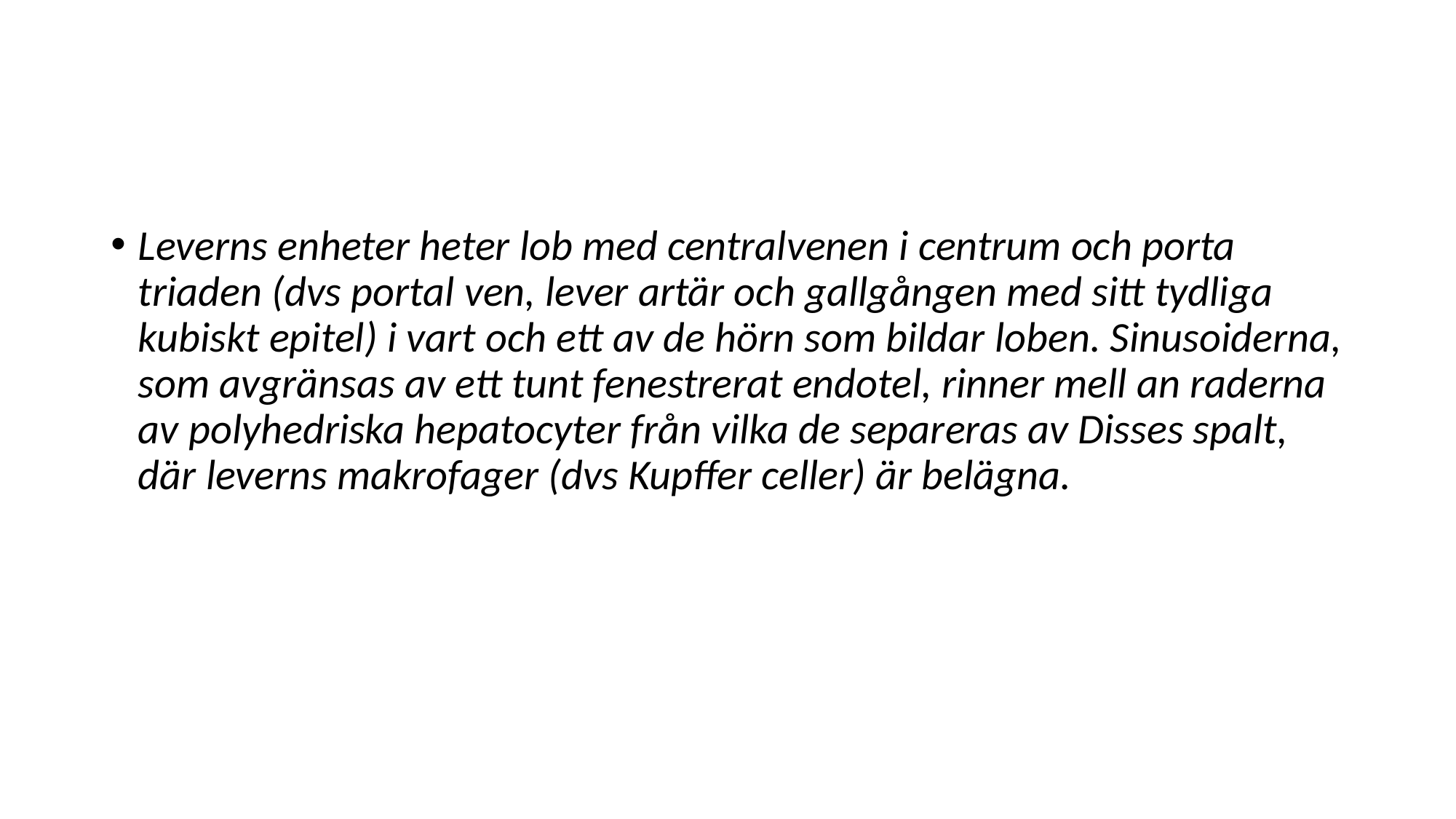

#
Leverns enheter heter lob med centralvenen i centrum och porta triaden (dvs portal ven, lever artär och gallgången med sitt tydliga kubiskt epitel) i vart och ett av de hörn som bildar loben. Sinusoiderna, som avgränsas av ett tunt fenestrerat endotel, rinner mell an raderna av polyhedriska hepatocyter från vilka de separeras av Disses spalt, där leverns makrofager (dvs Kupffer celler) är belägna.